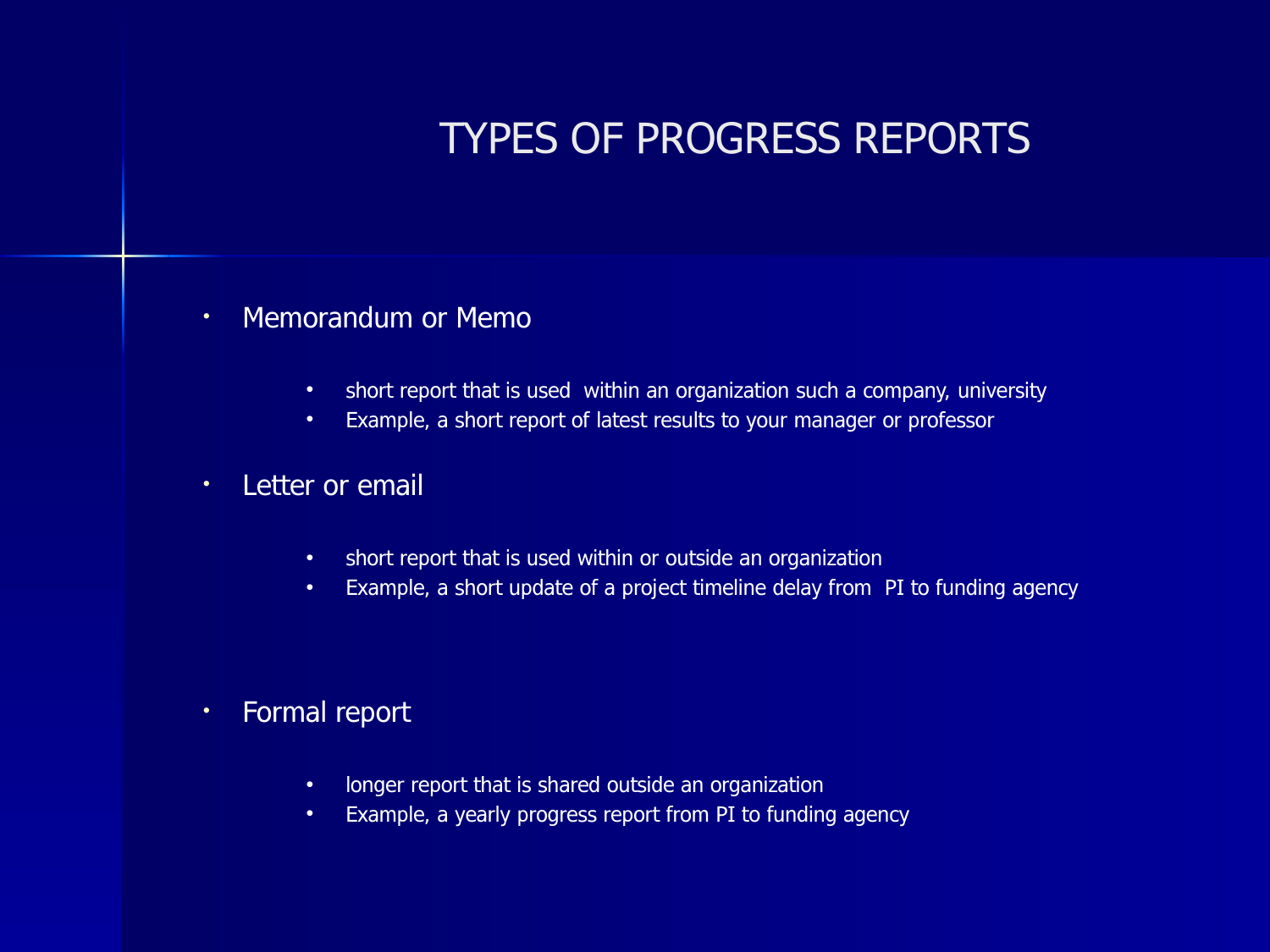

# TYPES OF PROGRESS REPORTS

Memorandum or Memo

short report that is used  within an organization such a company, university
Example, a short report of latest results to your manager or professor

Letter or email

short report that is used within or outside an organization
Example, a short update of a project timeline delay from  PI to funding agency

Formal report

longer report that is shared outside an organization
Example, a yearly progress report from PI to funding agency